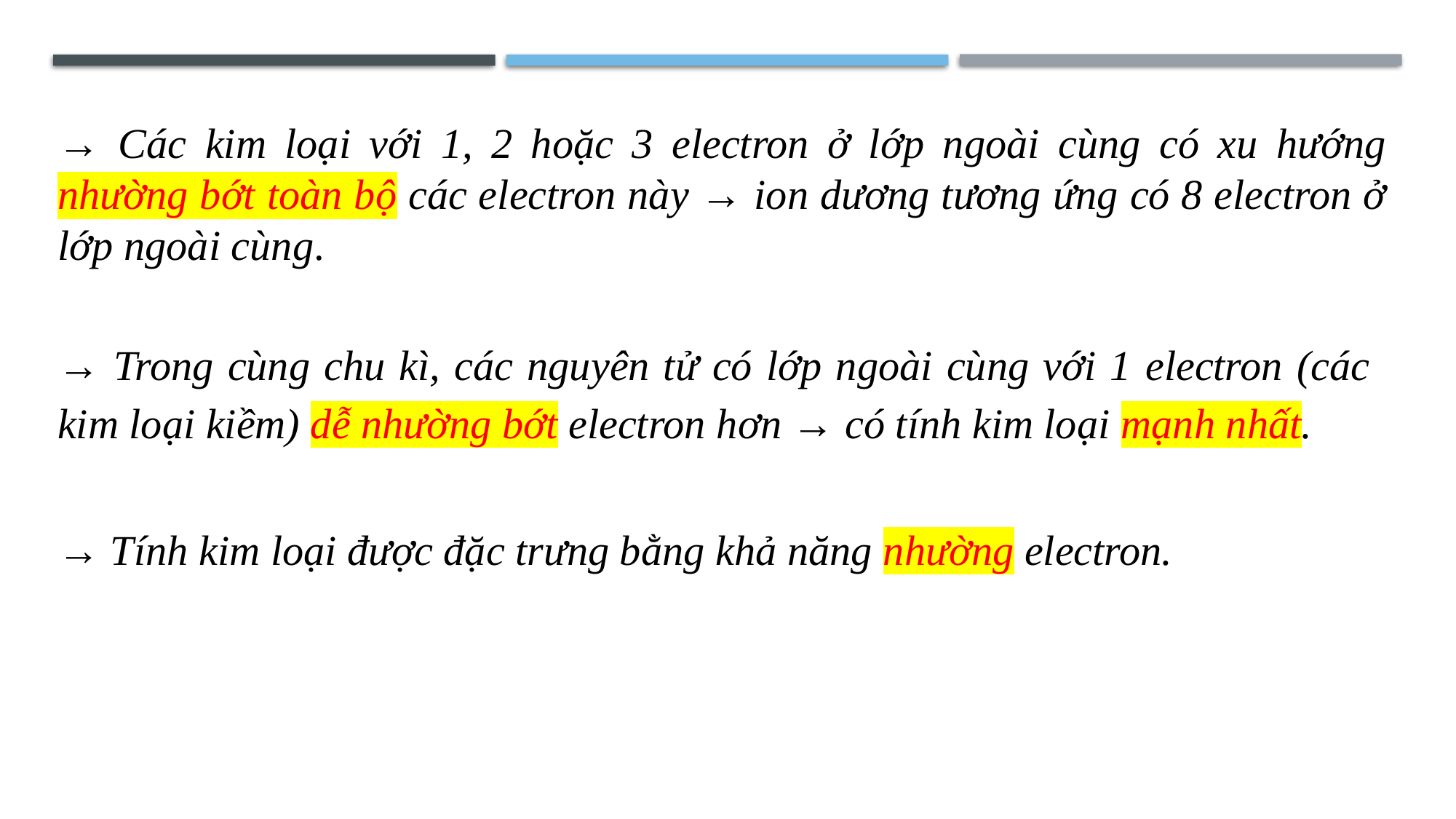

→ Các kim loại với 1, 2 hoặc 3 electron ở lớp ngoài cùng có xu hướng nhường bớt toàn bộ các electron này → ion dương tương ứng có 8 electron ở lớp ngoài cùng.
→ Trong cùng chu kì, các nguyên tử có lớp ngoài cùng với 1 electron (các kim loại kiềm) dễ nhường bớt electron hơn → có tính kim loại mạnh nhất.
→ Tính kim loại được đặc trưng bằng khả năng nhường electron.